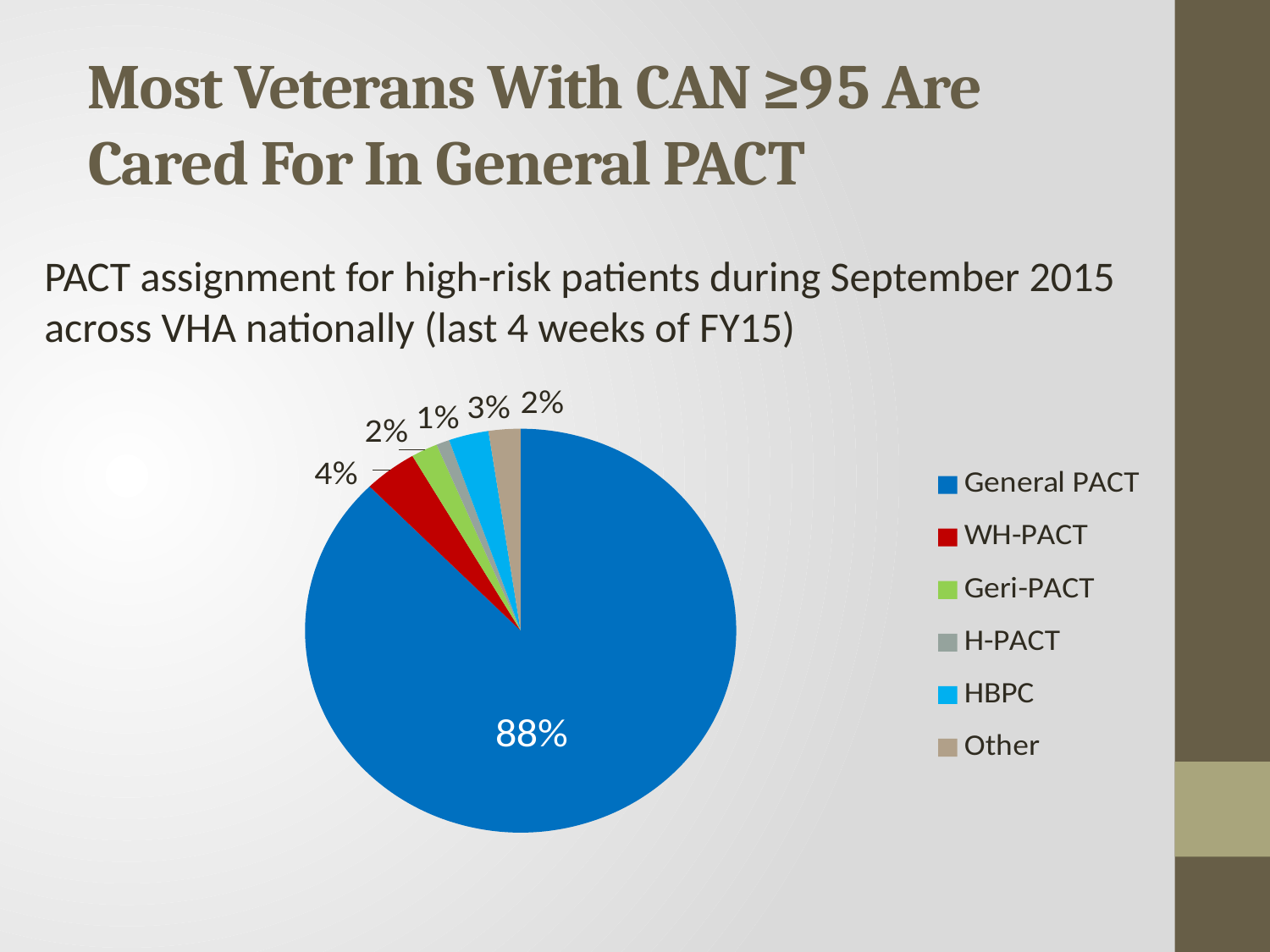

# Most Veterans With CAN ≥95 Are Cared For In General PACT
PACT assignment for high-risk patients during September 2015 across VHA nationally (last 4 weeks of FY15)

### Chart

| Category | Current PACT setting |
|---|---|
| General PACT | 0.88 |
| WH-PACT | 0.04 |
| Geri-PACT | 0.02 |
| H-PACT | 0.01 |
| HBPC | 0.03 |
| Other | 0.024 |